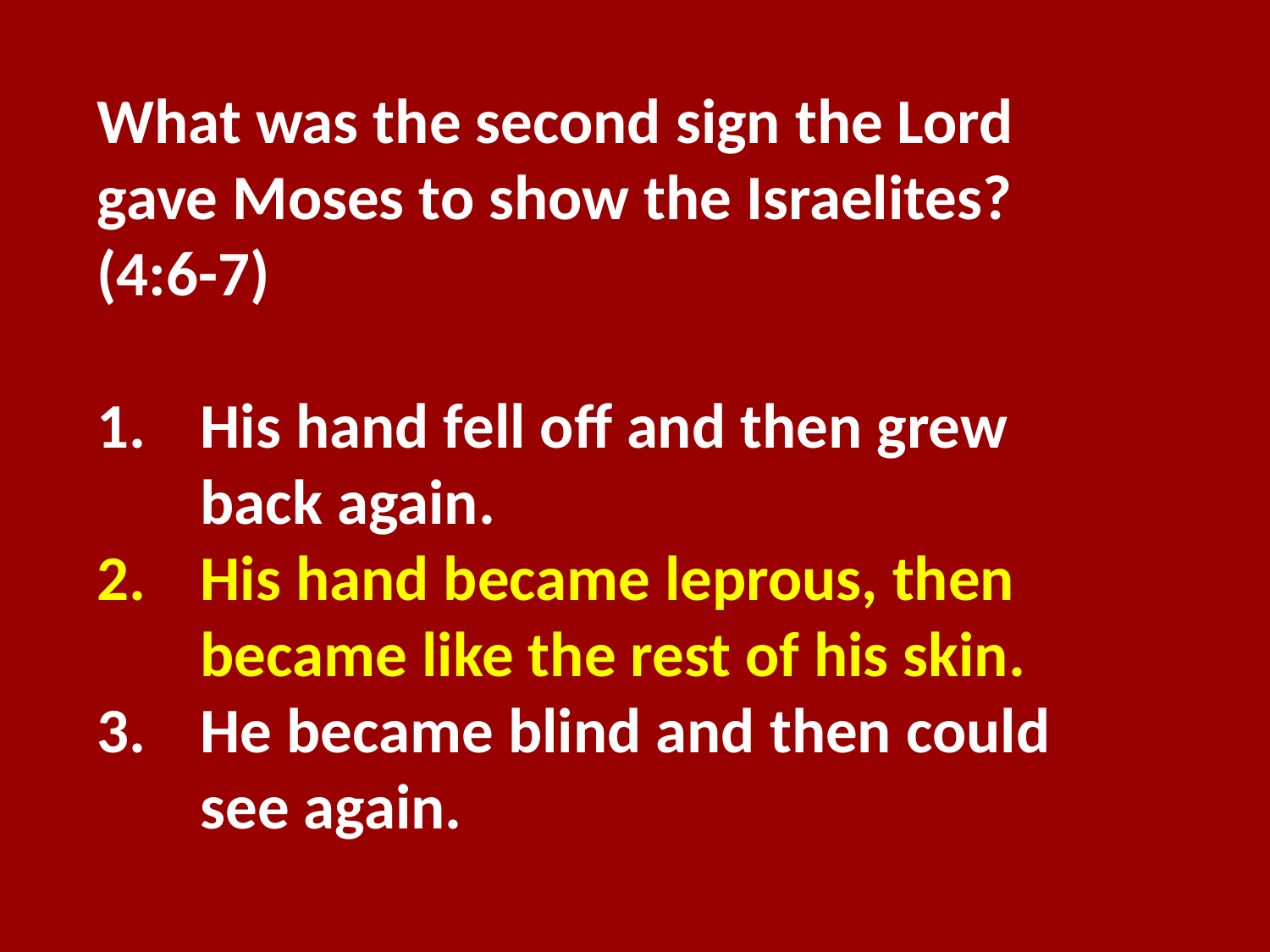

What was the second sign the Lord gave Moses to show the Israelites? (4:6-7)

His hand fell off and then grew back again.
His hand became leprous, then became like the rest of his skin.
He became blind and then could see again.